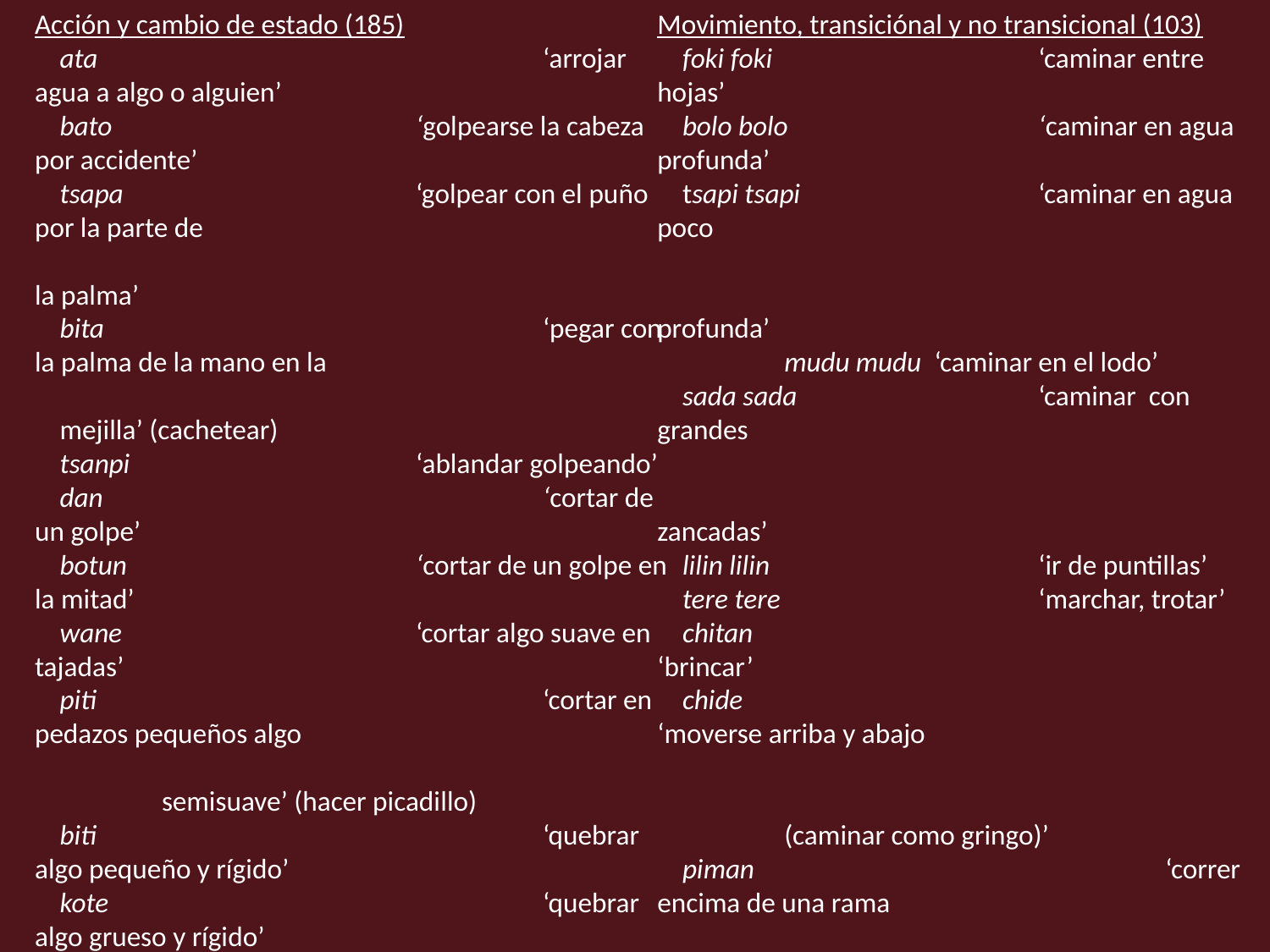

Acción y cambio de estado (185)
	ata				‘arrojar agua a algo o alguien’
	bato			‘golpearse la cabeza por accidente’
	tsapa			‘golpear con el puño por la parte de 										la palma’
	bita				‘pegar con la palma de la mano en la 										mejilla’ (cachetear)
	tsanpi			‘ablandar golpeando’
	dan				‘cortar de un golpe’
	botun			‘cortar de un golpe en la mitad’
	wane			‘cortar algo suave en tajadas’
	piti				‘cortar en pedazos pequeños algo 											semisuave’ (hacer picadillo)
	biti				‘quebrar algo pequeño y rígido’
	kote				‘quebrar algo grueso y rígido’
	sipi				‘reventar algo rígido que tiene 												líquido adentro’
	kawo			‘partir o quebrar algo rígido que es 										seco adentro’
	lachi			‘pelar la corteza de la fruta u otra 											cosa’
	wili				‘pelar algo duro con un instrumento 										afilado’
	wirisi			‘raspar’

Movimiento, transiciónal y no transicional (103)
	foki foki			‘caminar entre hojas’
	bolo bolo		‘caminar en agua profunda’
	tsapi tsapi		‘caminar en agua poco 														profunda’
		mudu mudu  ‘caminar en el lodo’
	sada sada		‘caminar  con grandes 														zancadas’
	lilin lilin			‘ir de puntillas’
	tere tere			‘marchar, trotar’
	chitan				‘brincar’
	chide				‘moverse arriba y abajo 														(caminar como gringo)’
	piman				‘correr encima de una rama 												delgada’
	sawi sawi		‘deslizarse’
	soki soki			‘revolcarse’
	boko boko		‘sentarse con dificultad’
	jowin				‘temblar como con frío’
	suran				‘tener una convulsión (seres 											vivos) o un estremecimiento 											(tierra)’